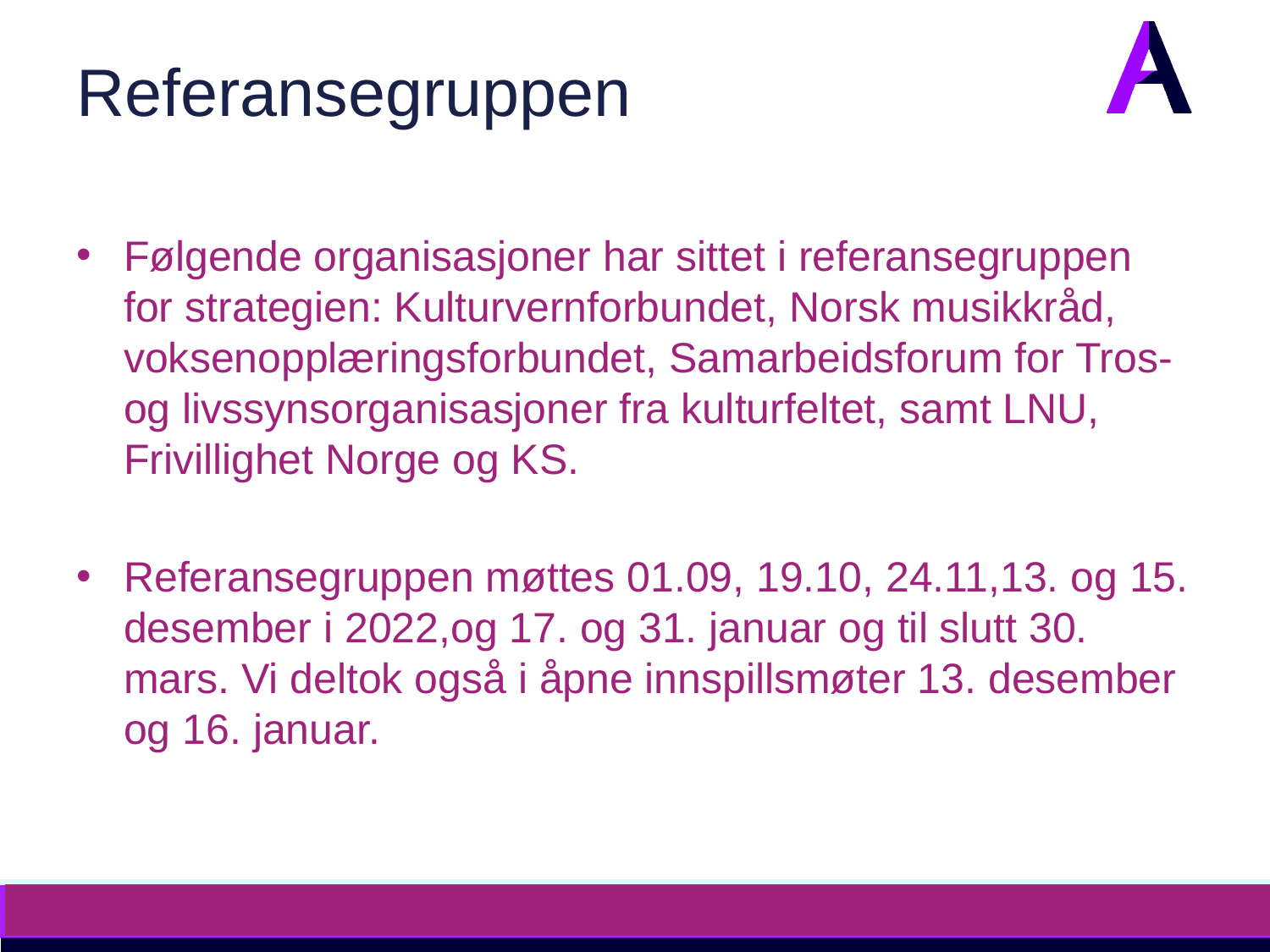

# Referansegruppen
Følgende organisasjoner har sittet i referansegruppen for strategien: Kulturvernforbundet, Norsk musikkråd, voksenopplæringsforbundet, Samarbeidsforum for Tros- og livssynsorganisasjoner fra kulturfeltet, samt LNU, Frivillighet Norge og KS.

Referansegruppen møttes 01.09, 19.10, 24.11,13. og 15. desember i 2022,og 17. og 31. januar og til slutt 30. mars. Vi deltok også i åpne innspillsmøter 13. desember og 16. januar.